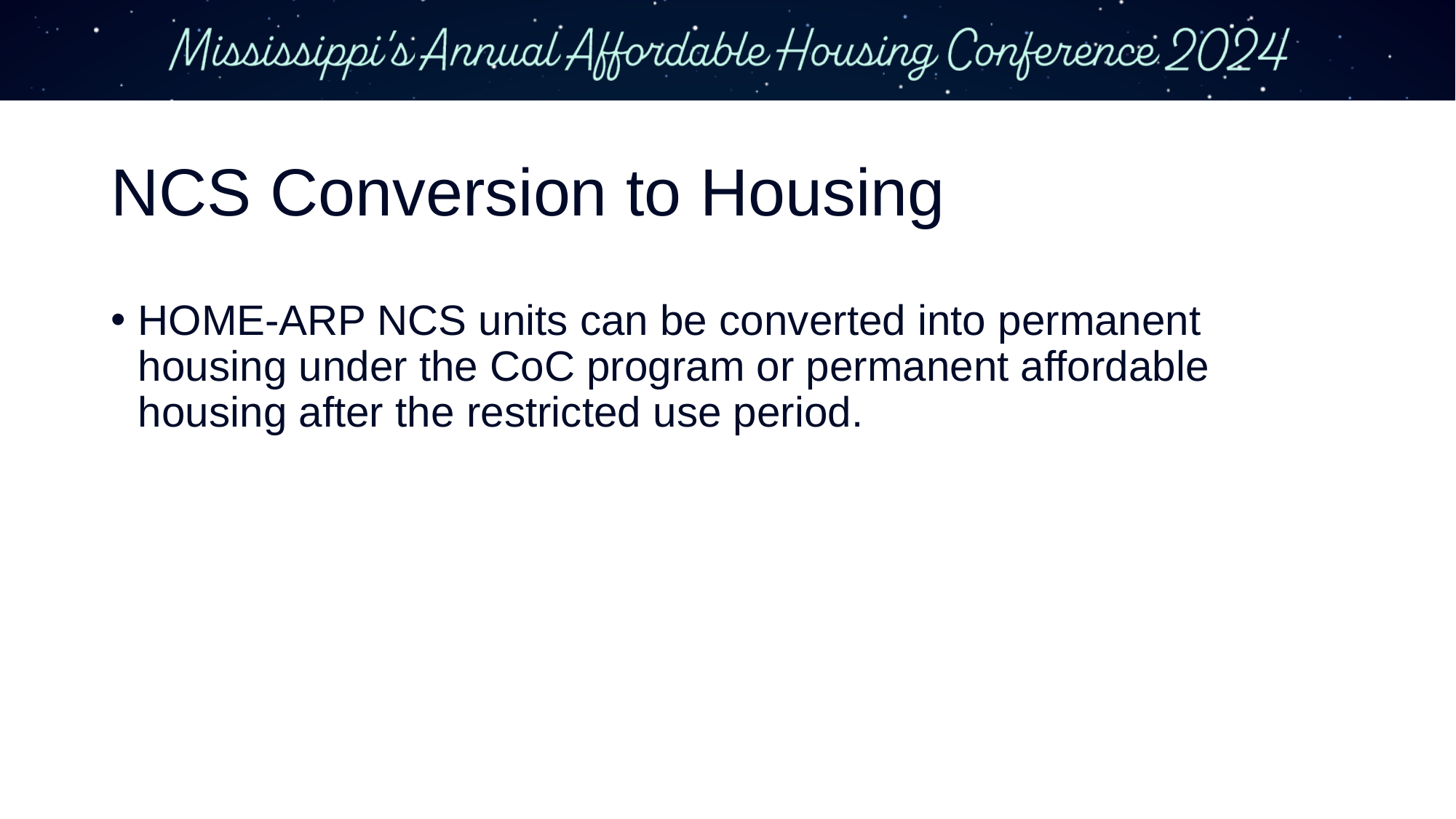

# NCS Conversion to Housing
HOME-ARP NCS units can be converted into permanent housing under the CoC program or permanent affordable housing after the restricted use period.